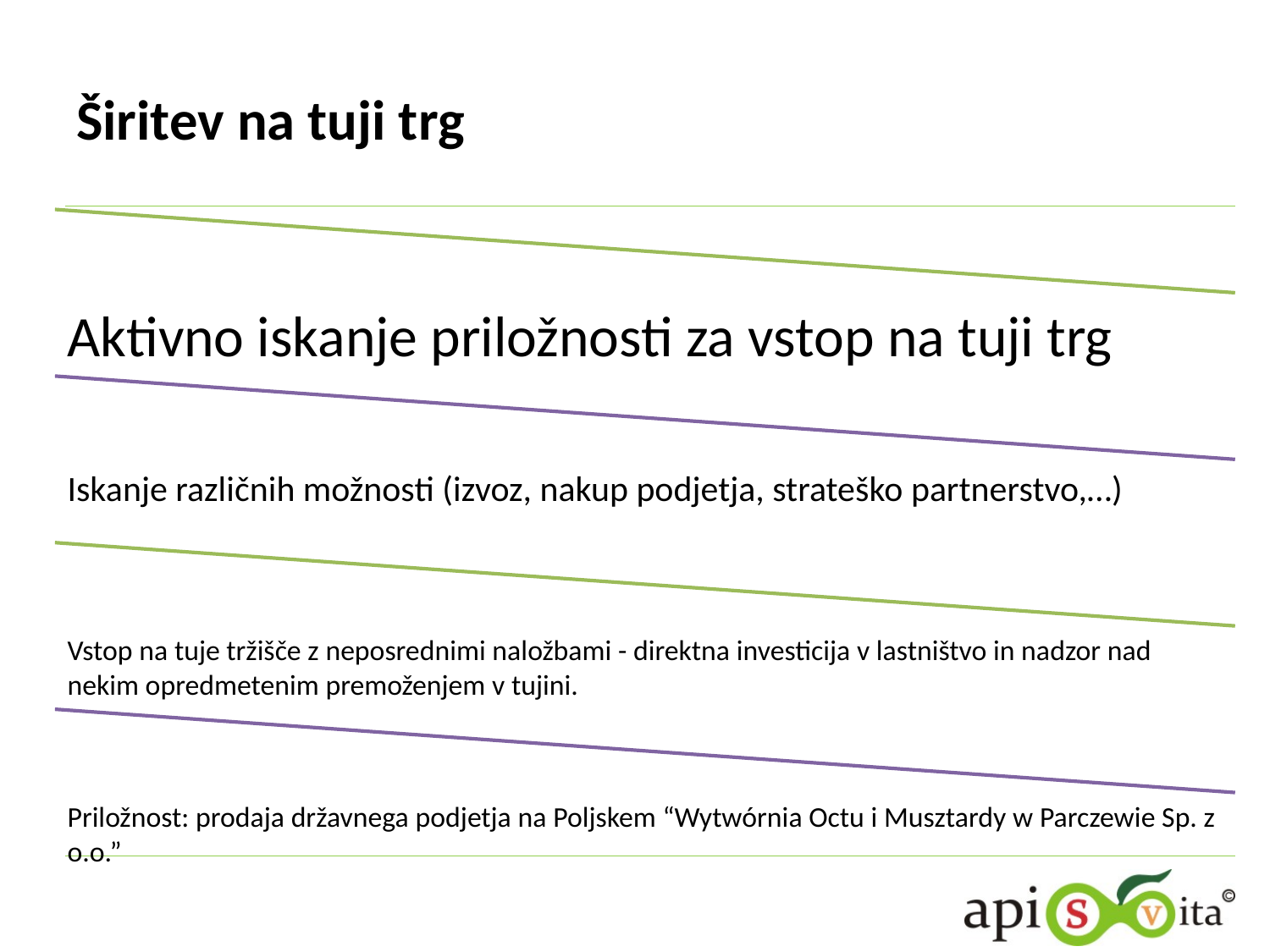

# Širitev na tuji trg
Aktivno iskanje priložnosti za vstop na tuji trg
Iskanje različnih možnosti (izvoz, nakup podjetja, strateško partnerstvo,…)
Vstop na tuje tržišče z neposrednimi naložbami - direktna investicija v lastništvo in nadzor nad nekim opredmetenim premoženjem v tujini.
Priložnost: prodaja državnega podjetja na Poljskem “Wytwórnia Octu i Musztardy w Parczewie Sp. z o.o.”